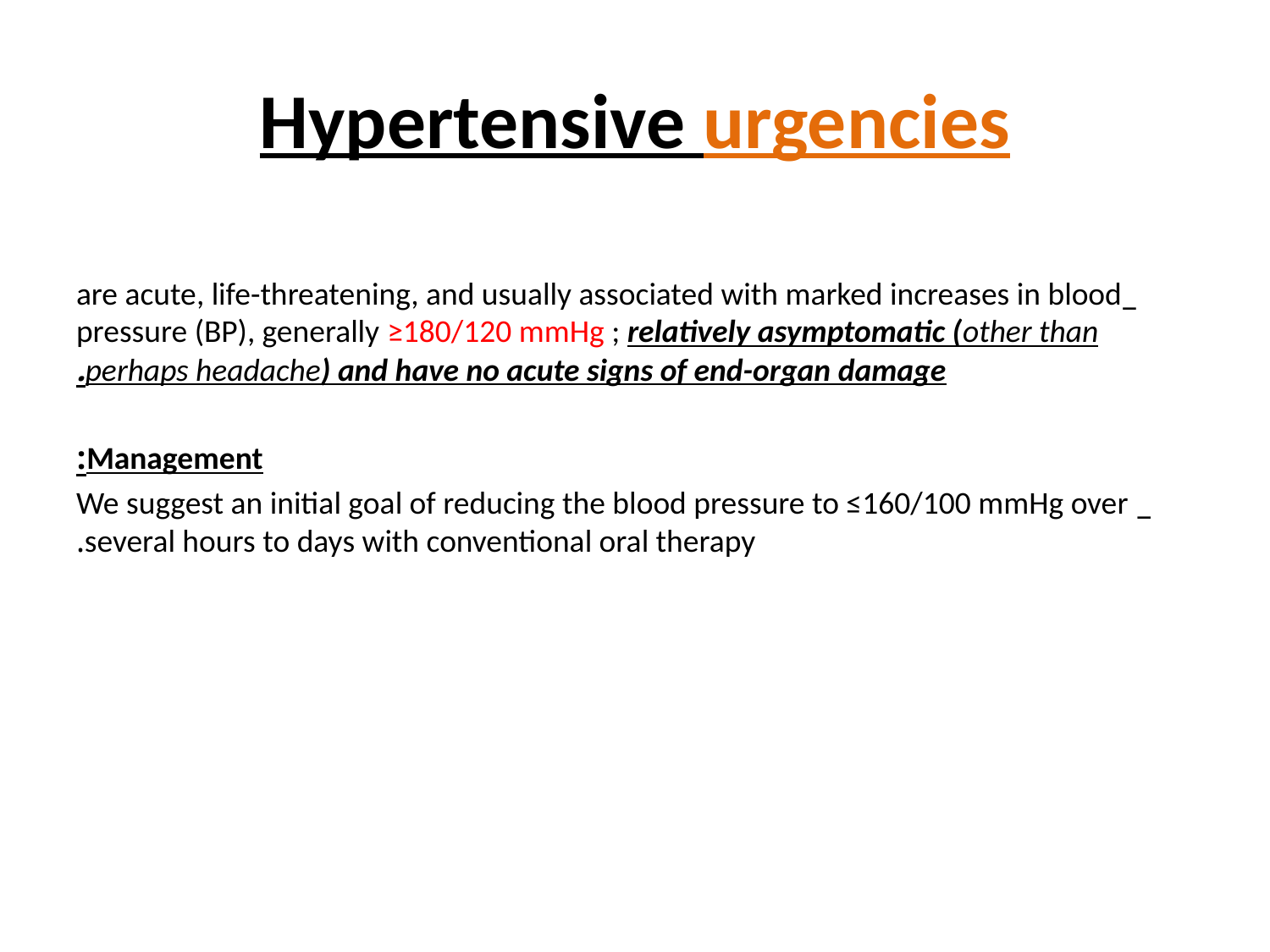

# Hypertensive urgencies

_are acute, life-threatening, and usually associated with marked increases in blood pressure (BP), generally ≥180/120 mmHg ; relatively asymptomatic (other than perhaps headache) and have no acute signs of end-organ damage.

Management:
_ We suggest an initial goal of reducing the blood pressure to ≤160/100 mmHg over several hours to days with conventional oral therapy.